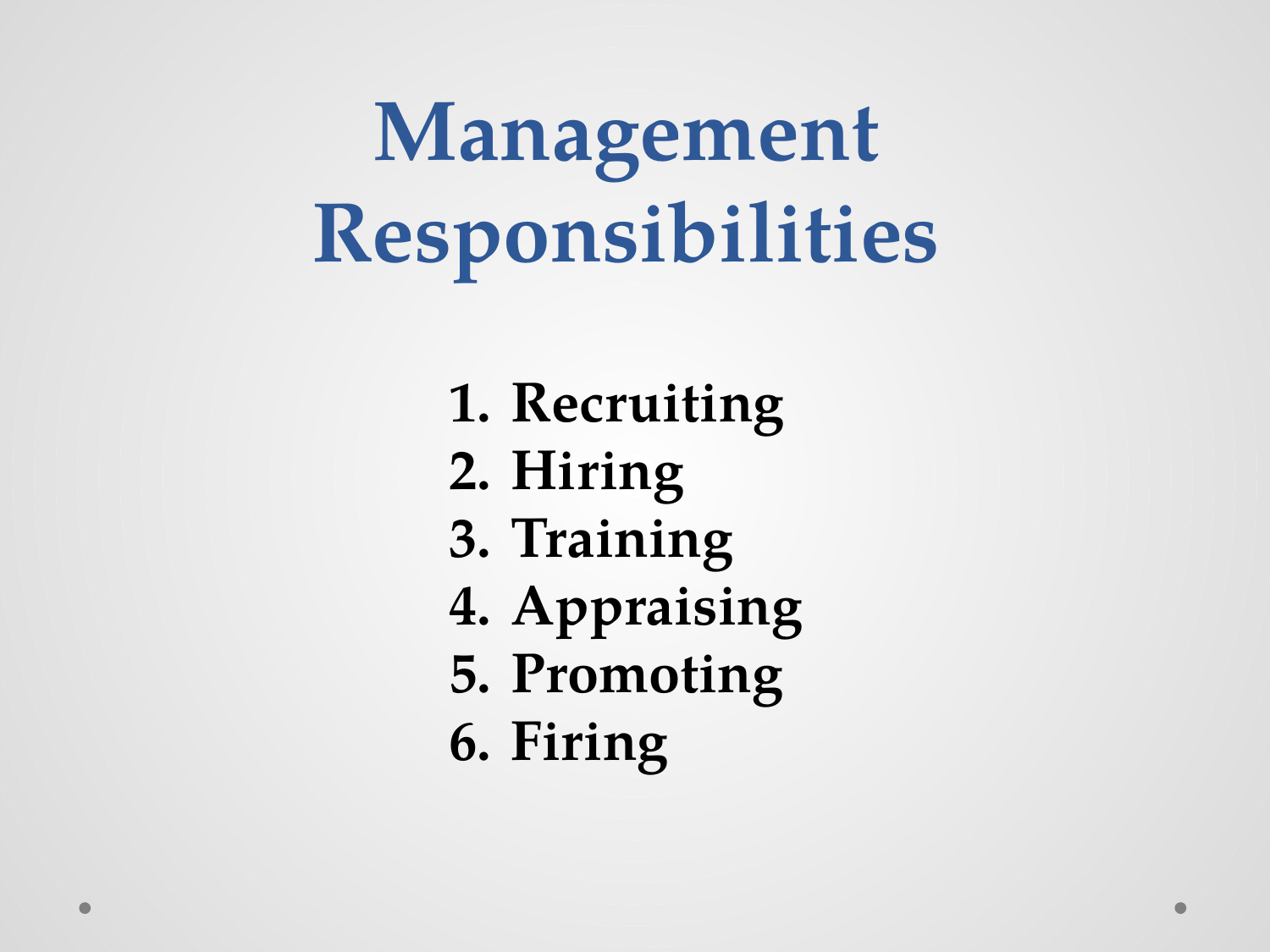

# Management Responsibilities
 Recruiting
 Hiring
 Training
 Appraising
 Promoting
 Firing